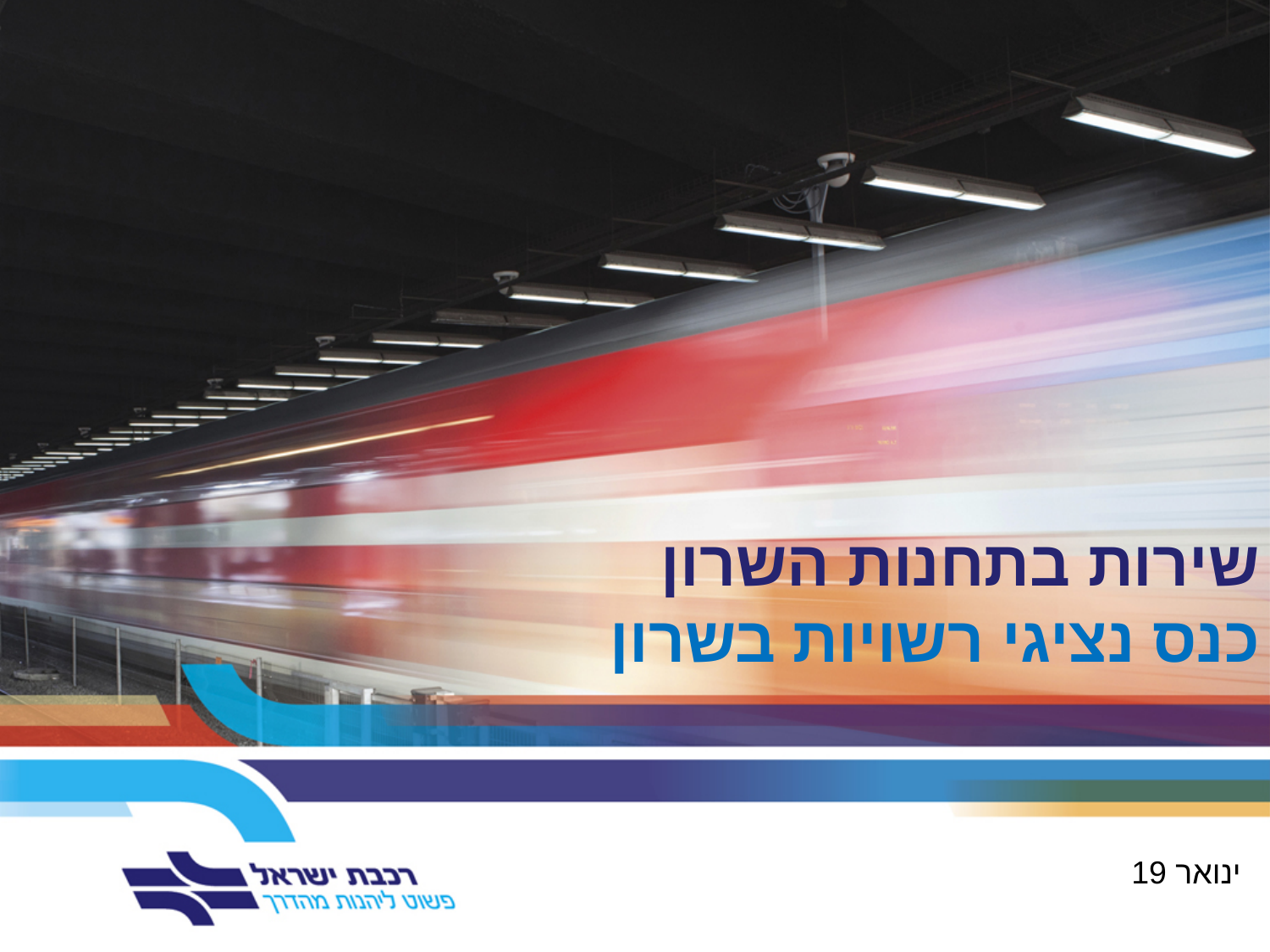

# שירות בתחנות השרון כנס נציגי רשויות בשרון
ינואר 19